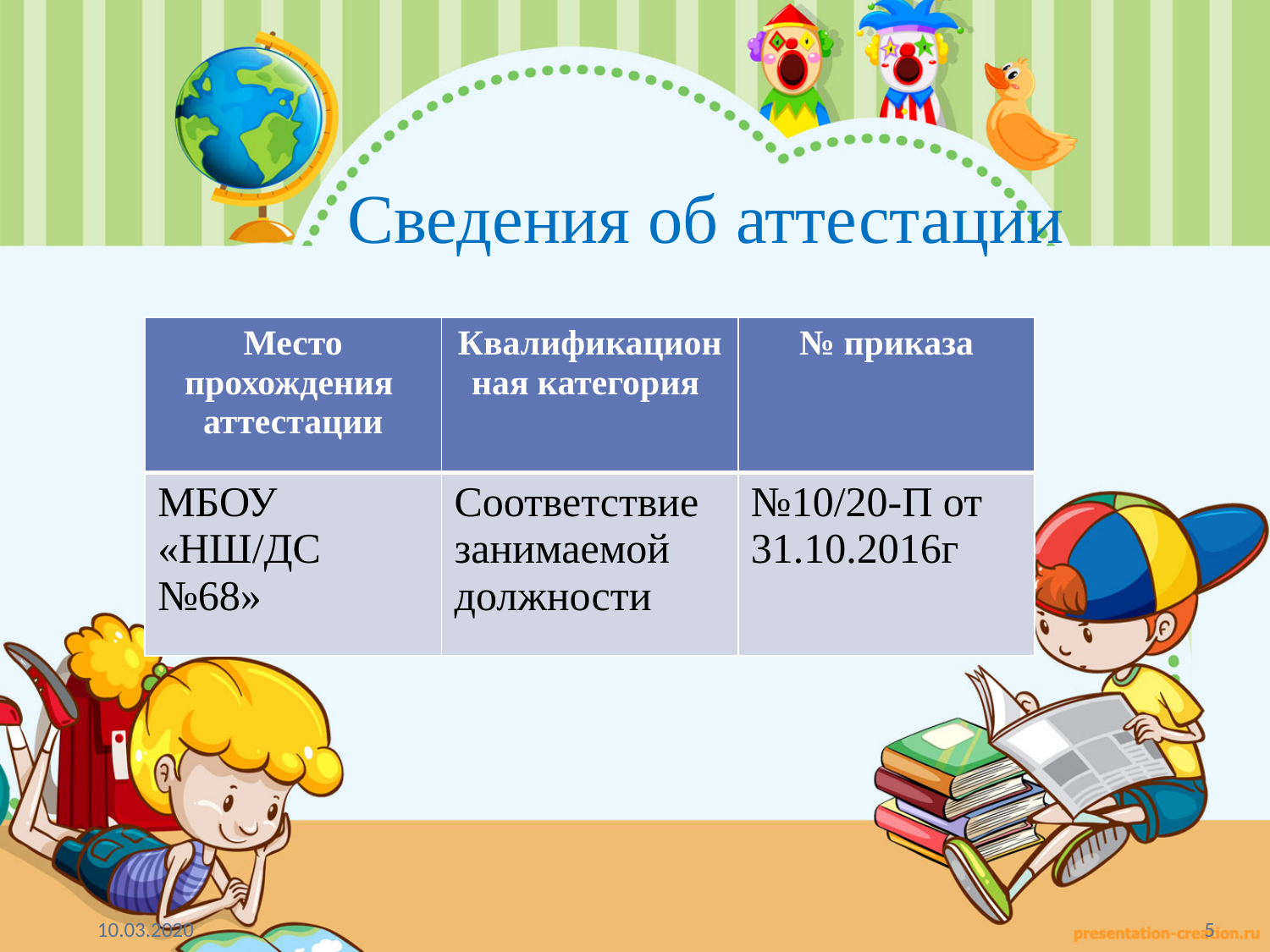

# Сведения об аттестации
| Место прохождения аттестации | Квалификационная категория | № приказа |
| --- | --- | --- |
| МБОУ «НШ/ДС №68» | Соответствие занимаемой должности | №10/20-П от 31.10.2016г |